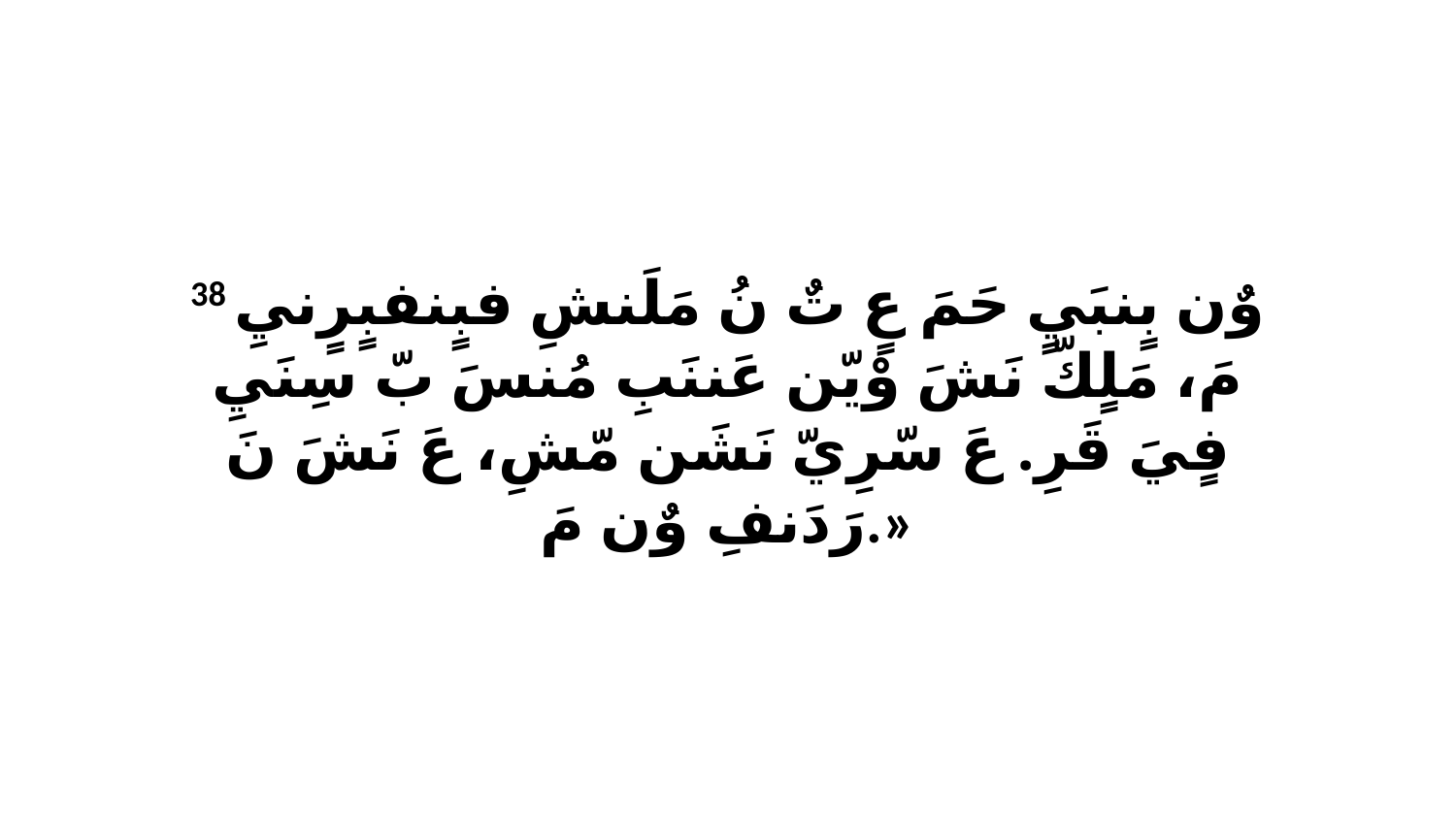

38 وٌن بٍنبَيٍ حَمَ عٍ تٌ نُ مَلَنشِ فبٍنفبٍرٍنيِ مَ، مَلٍكّ نَشَ وْيّن عَننَبِ مُنسَ بّ سِنَيِ فٍيَ قَرِ. عَ سّرِيّ نَشَن مّشِ، عَ نَشَ نَ رَدَنفِ وٌن مَ.»